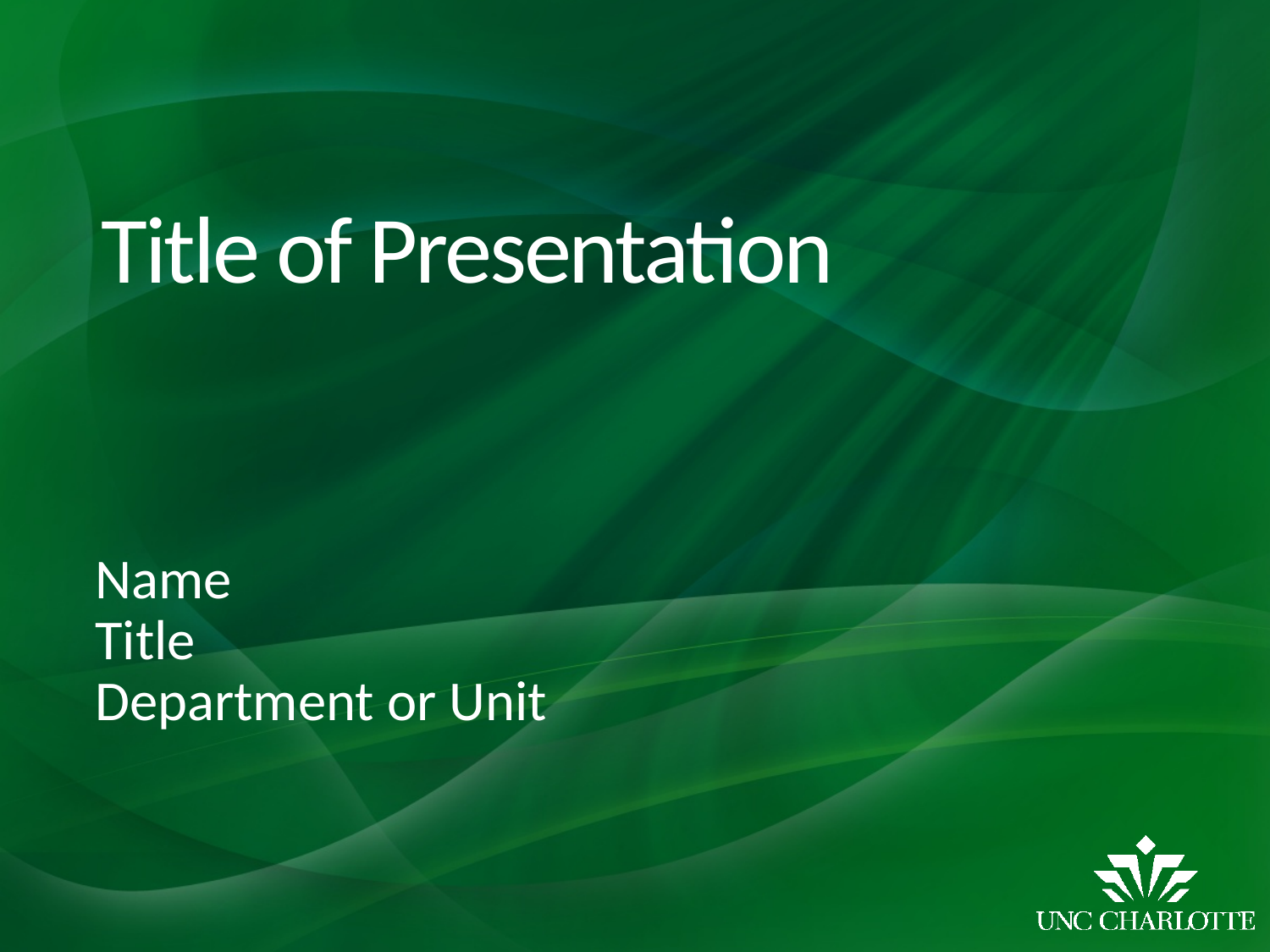

# Title of Presentation
Name
Title
Department or Unit